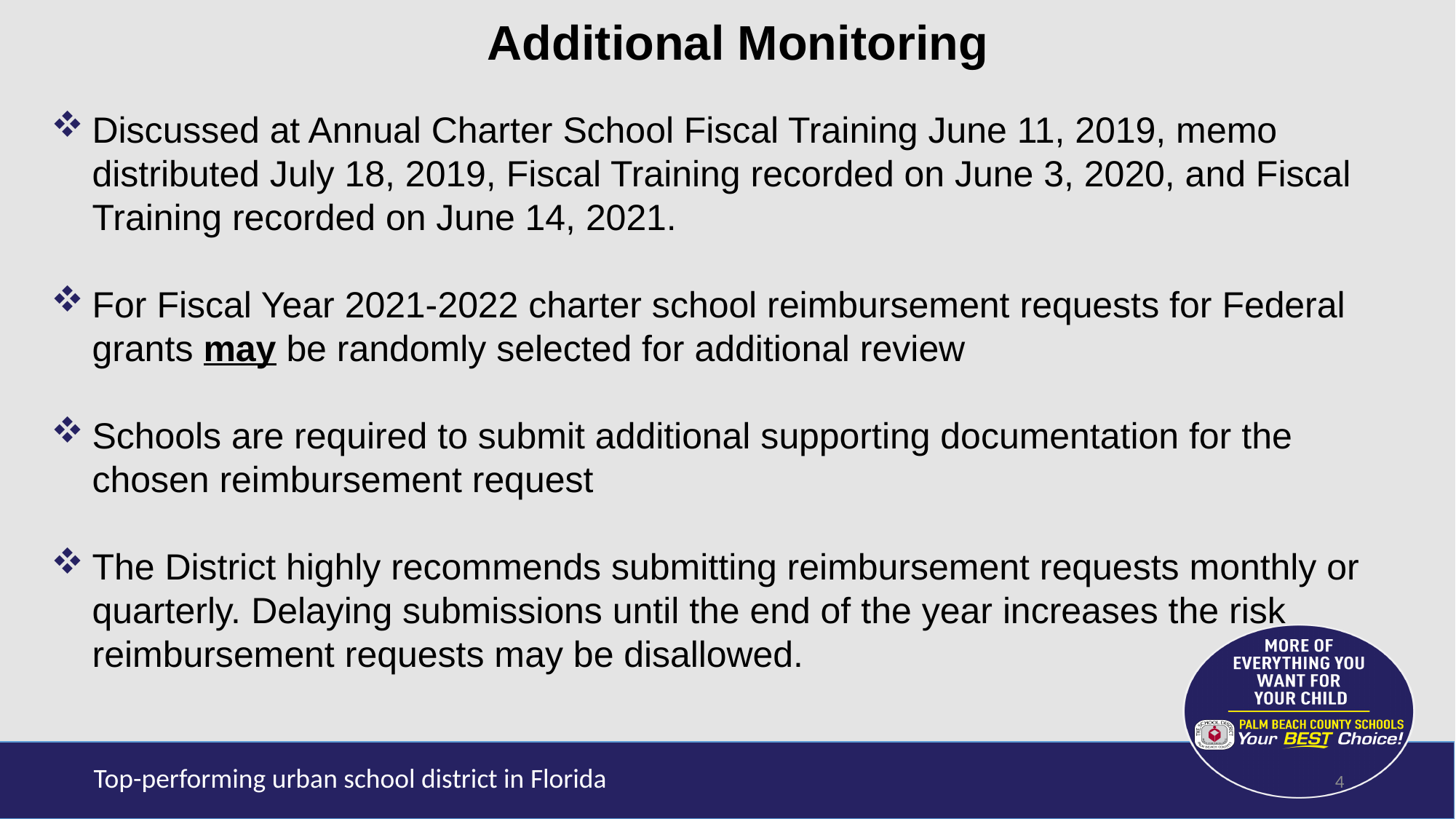

Additional Monitoring

Discussed at Annual Charter School Fiscal Training June 11, 2019, memo distributed July 18, 2019, Fiscal Training recorded on June 3, 2020, and Fiscal Training recorded on June 14, 2021.

For Fiscal Year 2021-2022 charter school reimbursement requests for Federal grants may be randomly selected for additional review

Schools are required to submit additional supporting documentation for the chosen reimbursement request

The District highly recommends submitting reimbursement requests monthly or quarterly. Delaying submissions until the end of the year increases the risk reimbursement requests may be disallowed.

4